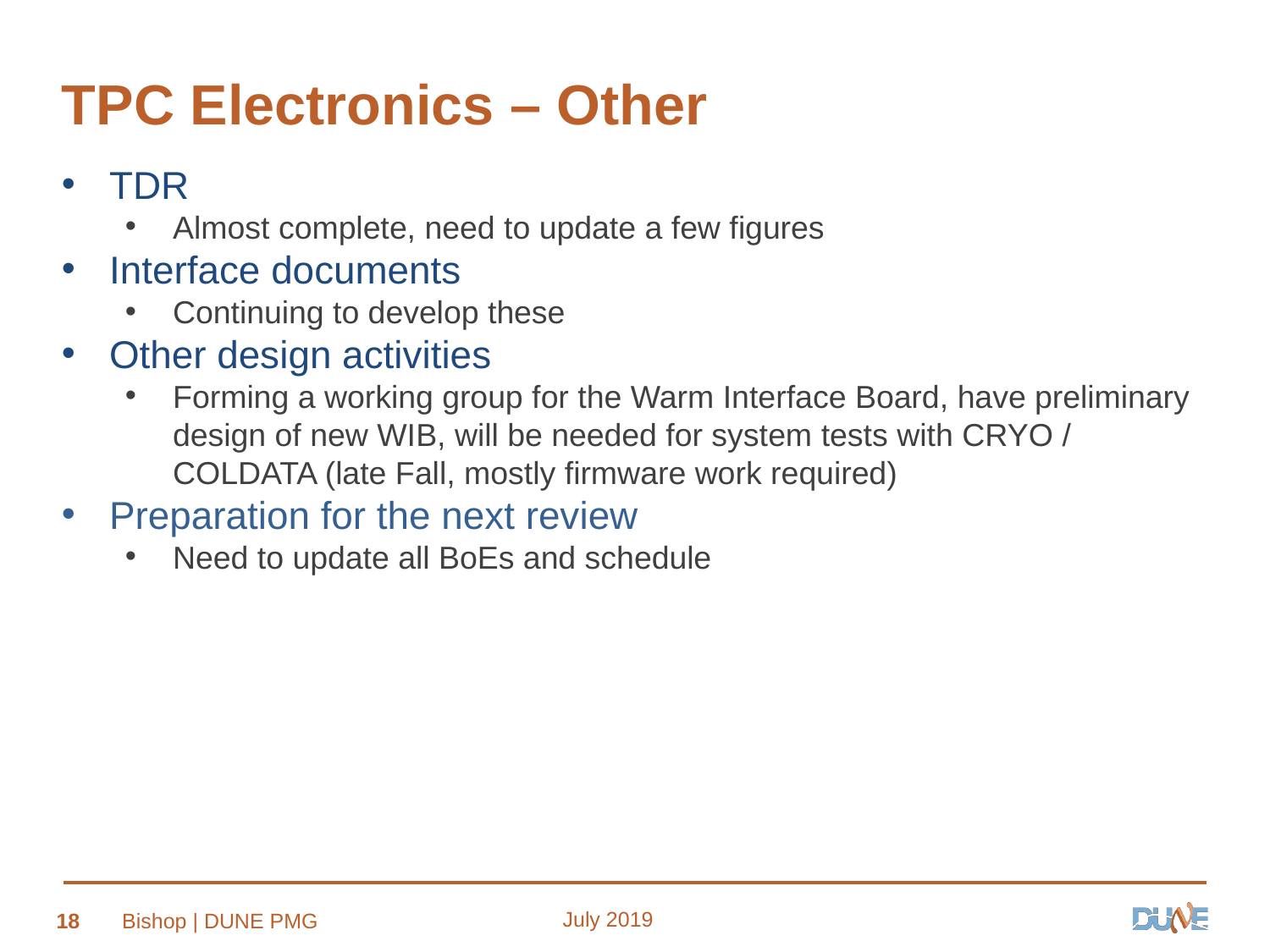

# TPC Electronics – Other
TDR
Almost complete, need to update a few figures
Interface documents
Continuing to develop these
Other design activities
Forming a working group for the Warm Interface Board, have preliminary design of new WIB, will be needed for system tests with CRYO / COLDATA (late Fall, mostly firmware work required)
Preparation for the next review
Need to update all BoEs and schedule

July 2019
18
Bishop | DUNE PMG